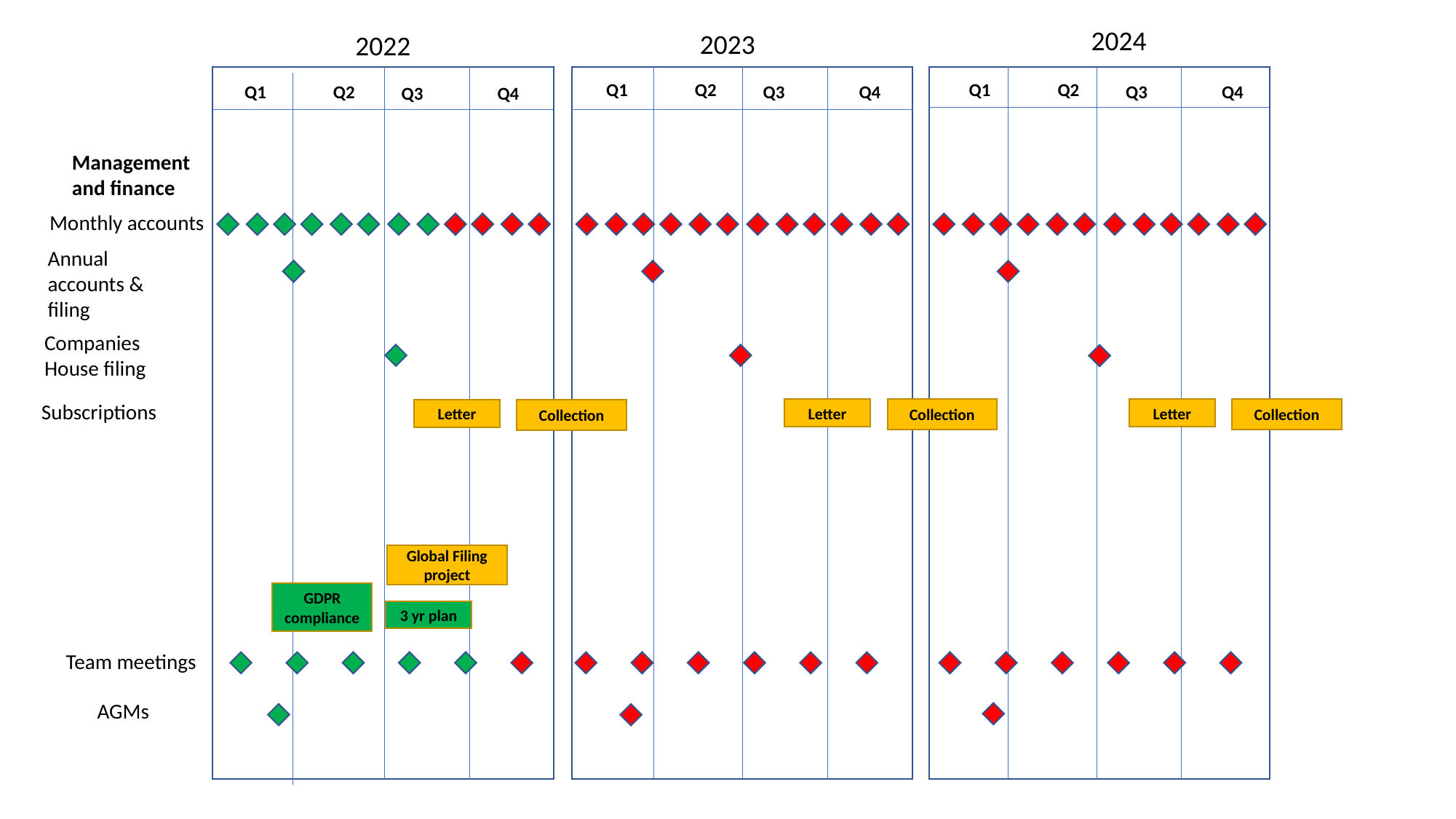

2024
2023
2022

Q2
Q2
Q1
Q1
Q2
Q3
Q4
Q3
Q4
Q1
Q3
Q4
Management and finance
Monthly accounts

Annual accounts & filing

Companies House filing

Subscriptions
Collection
Collection
Letter
Letter
Collection
Letter
Global Filing project
GDPR compliance
3 yr plan
Team meetings

AGMs